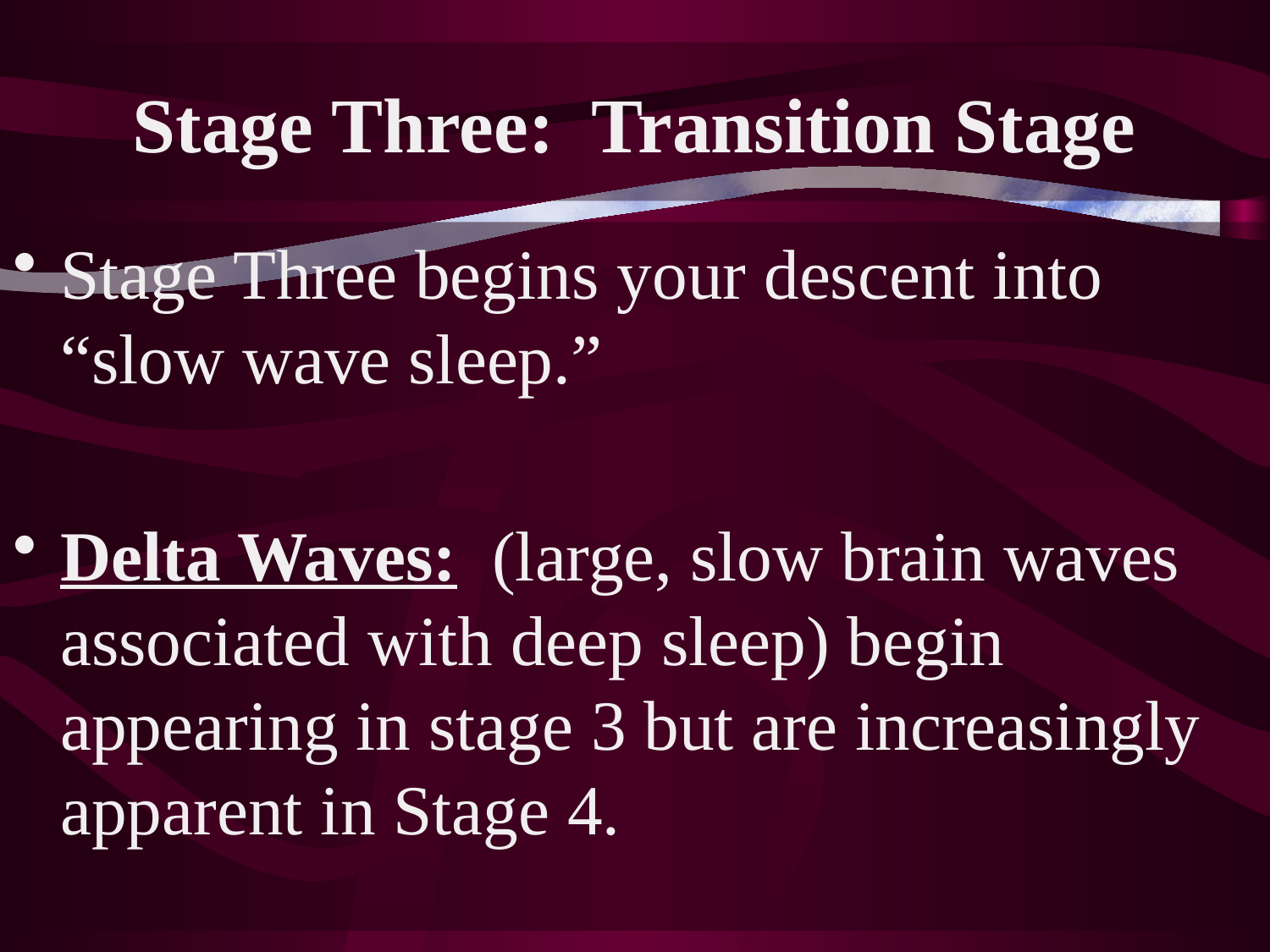

# Stage Three:  Transition Stage
Stage Three begins your descent into “slow wave sleep.”

Delta Waves:  (large, slow brain waves associated with deep sleep) begin appearing in stage 3 but are increasingly apparent in Stage 4.